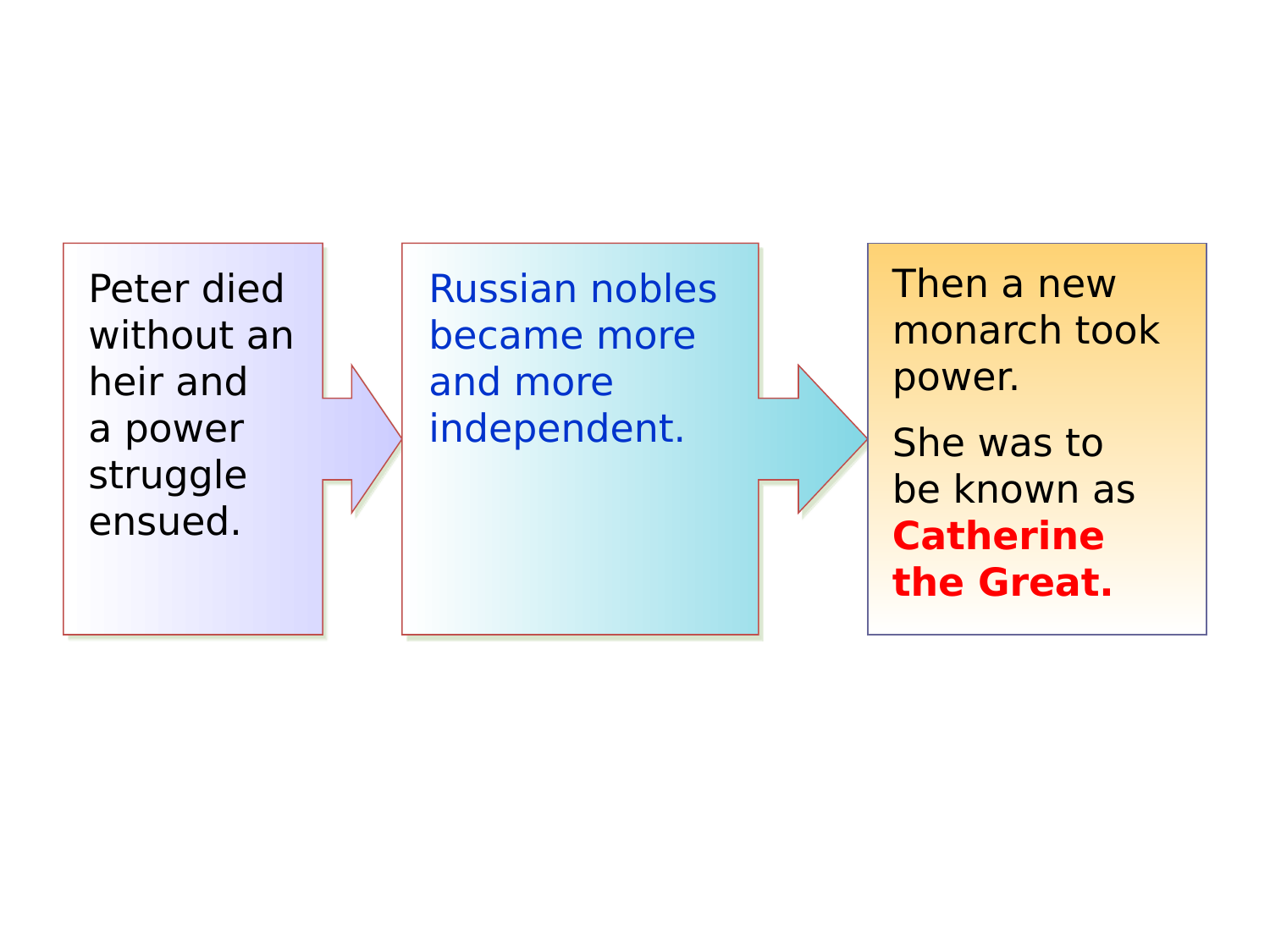

Russian nobles became more and more independent.

Then a new monarch took power.
She was to
be known as Catherine
the Great.
Peter died without an heir and
a power struggle ensued.